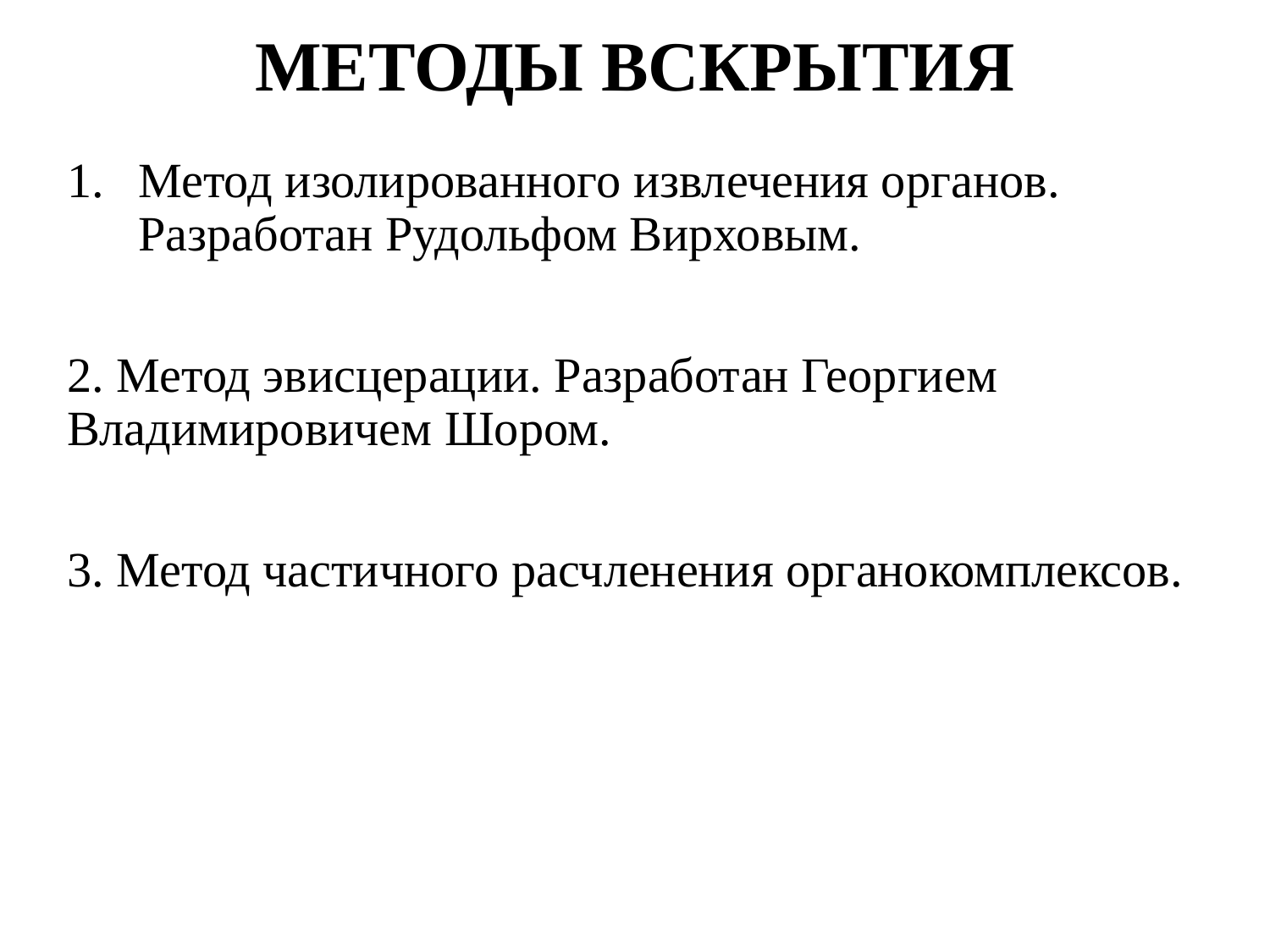

# МЕТОДЫ ВСКРЫТИЯ
Метод изолированного извлечения органов. Разработан Рудольфом Вирховым.

2. Метод эвисцерации. Разработан Георгием Владимировичем Шором.

3. Метод частичного расчленения органокомплексов.